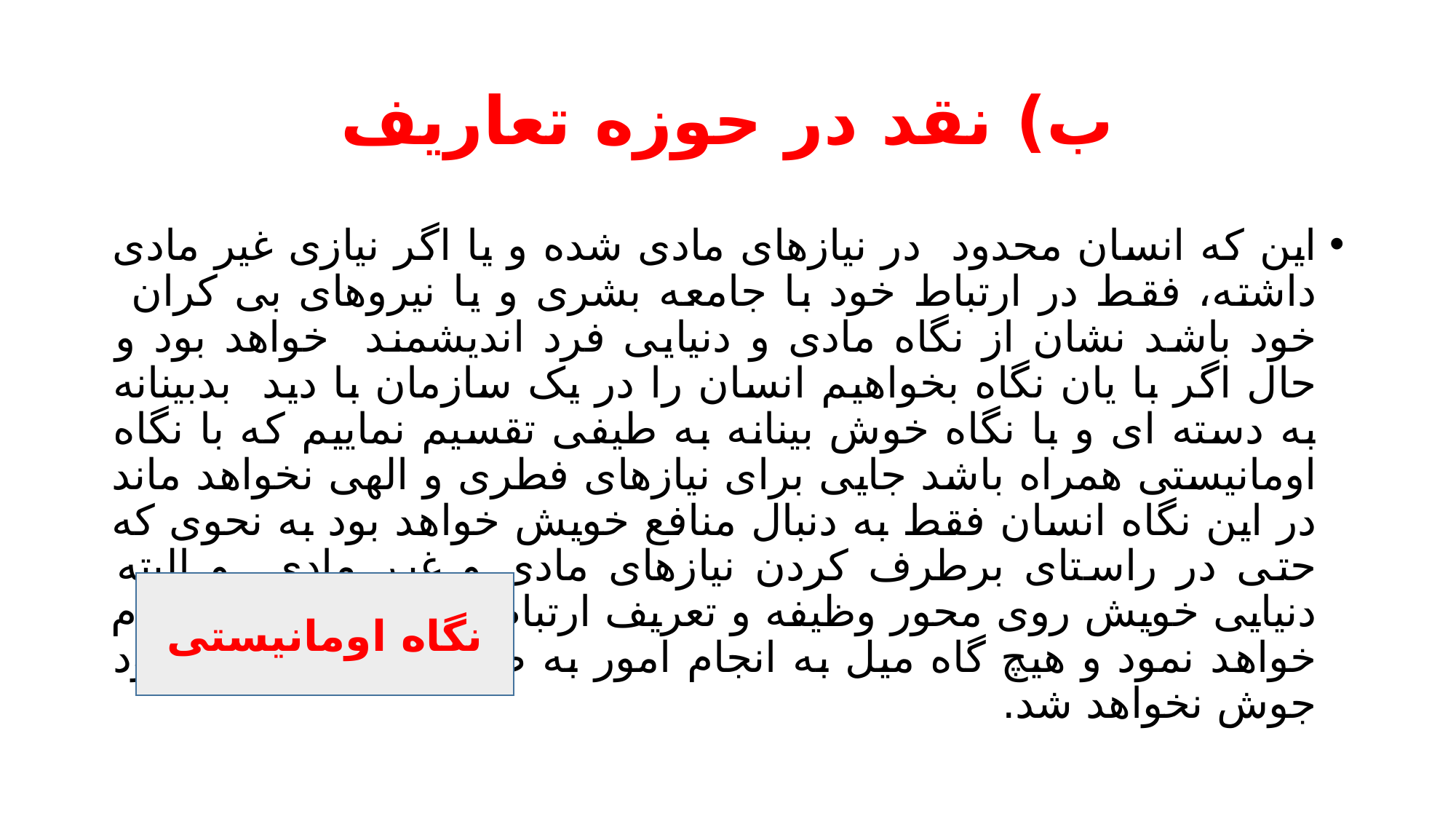

# ب) نقد در حوزه تعاریف
این که انسان محدود  در نیازهای مادی شده و یا اگر نیازی غیر مادی داشته، فقط در ارتباط خود با جامعه بشری و یا نیروهای بی کران  خود باشد نشان از نگاه مادی و دنیایی فرد اندیشمند  خواهد بود و حال اگر با یان نگاه بخواهیم انسان را در یک سازمان با دید  بدبینانه به دسته ای و با نگاه خوش بینانه به طیفی تقسیم نماییم که با نگاه اومانیستی همراه باشد جایی برای نیازهای فطری و الهی نخواهد ماند در این نگاه انسان فقط به دنبال منافع خویش خواهد بود به نحوی که حتی در راستای برطرف کردن نیازهای مادی و غیر مادی  و البته دنیایی خویش روی محور وظیفه و تعریف ارتباط بر اساس سود اقدام خواهد نمود و هیچ گاه میل به انجام امور به صورت داوطلبانه و خود جوش نخواهد شد.
نگاه اومانیستی